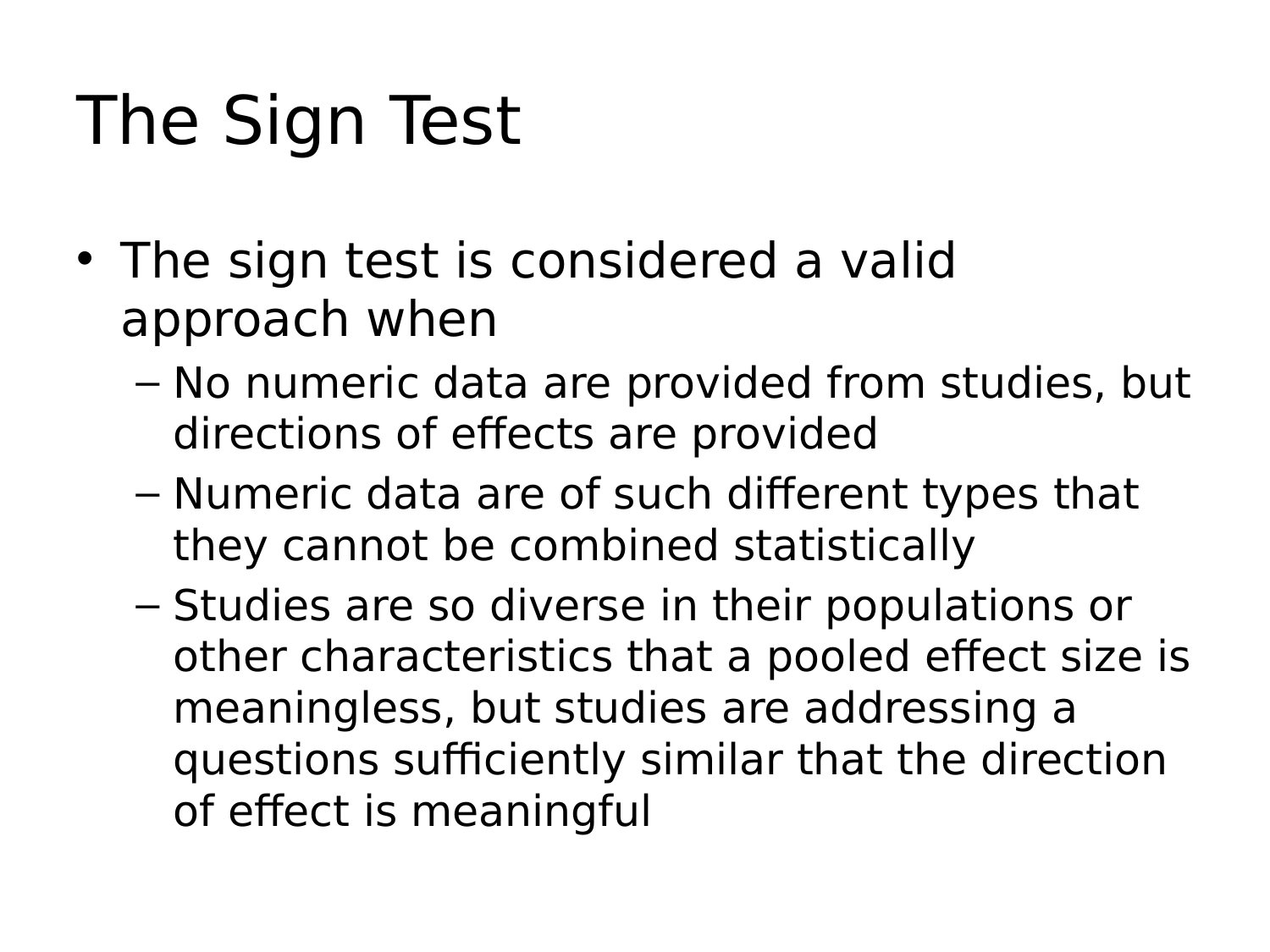

# The Sign Test
The sign test is considered a valid approach when
No numeric data are provided from studies, but directions of effects are provided
Numeric data are of such different types that they cannot be combined statistically
Studies are so diverse in their populations or other characteristics that a pooled effect size is meaningless, but studies are addressing a questions sufficiently similar that the direction of effect is meaningful